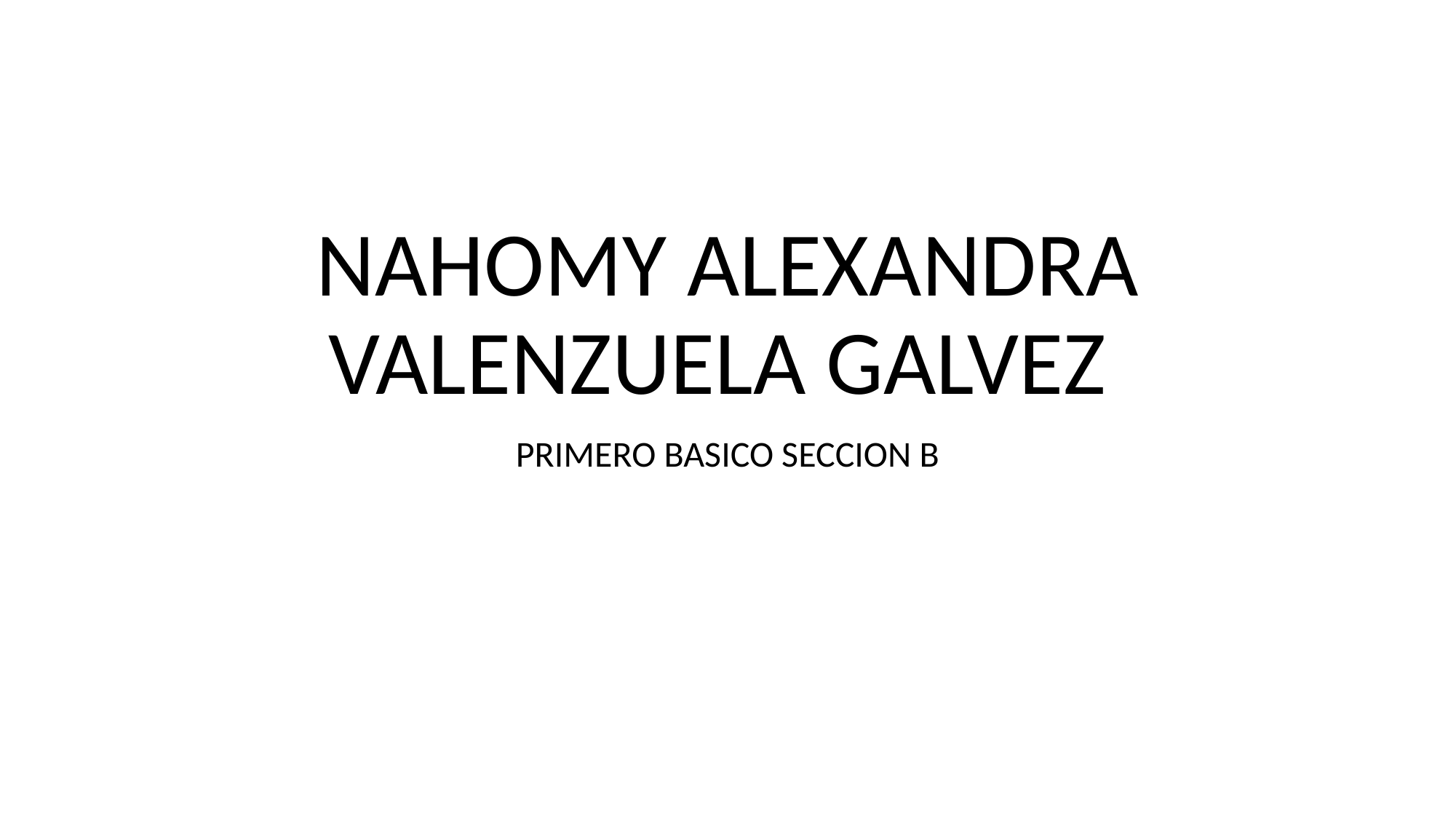

# NAHOMY ALEXANDRA VALENZUELA GALVEZ
PRIMERO BASICO SECCION B